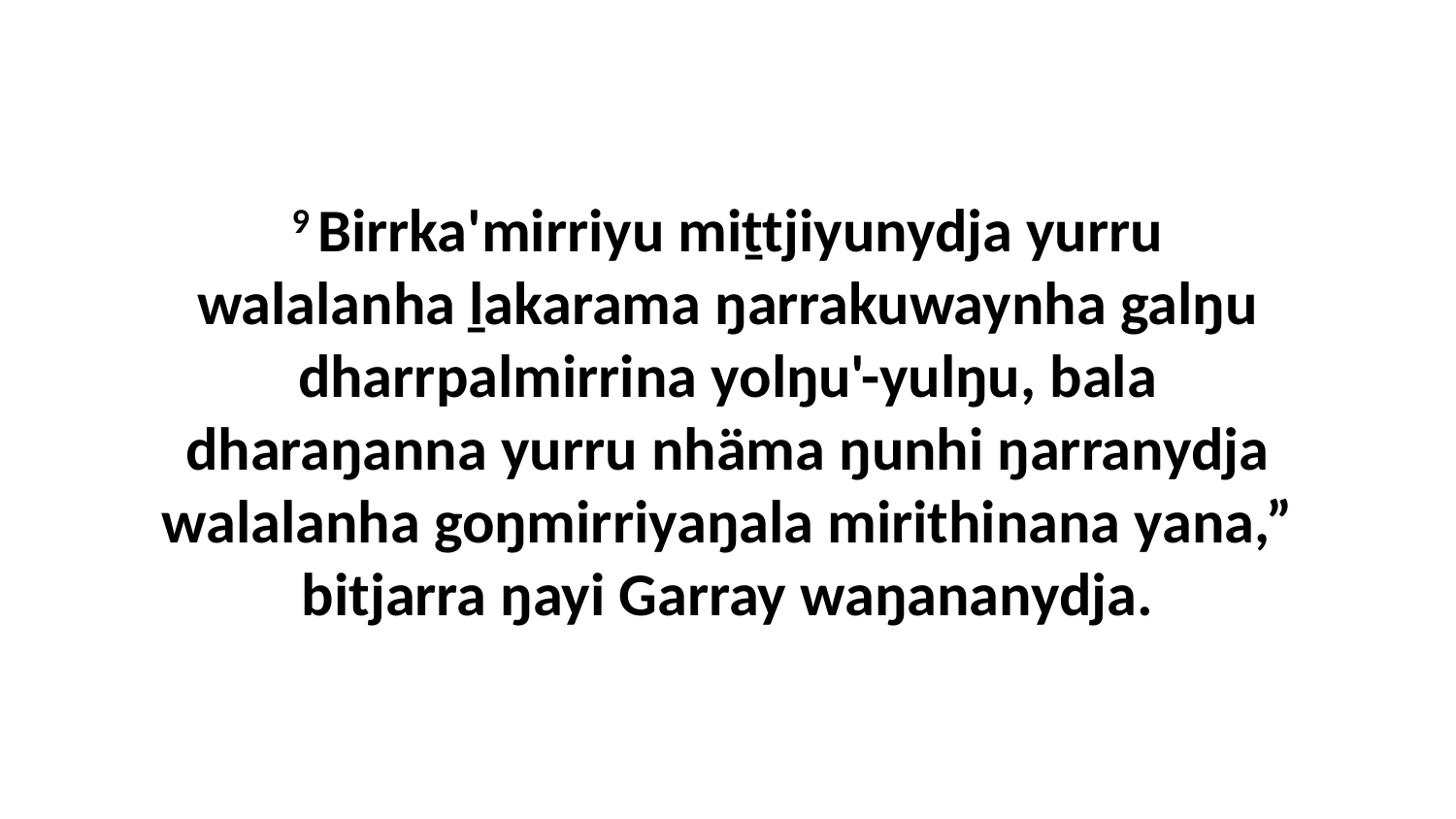

9 Birrka'mirriyu miṯtjiyunydja yurru walalanha ḻakarama ŋarrakuwaynha galŋu dharrpalmirrina yolŋu'-yulŋu, bala dharaŋanna yurru nhäma ŋunhi ŋarranydja walalanha goŋmirriyaŋala mirithinana yana,” bitjarra ŋayi Garray waŋananydja.